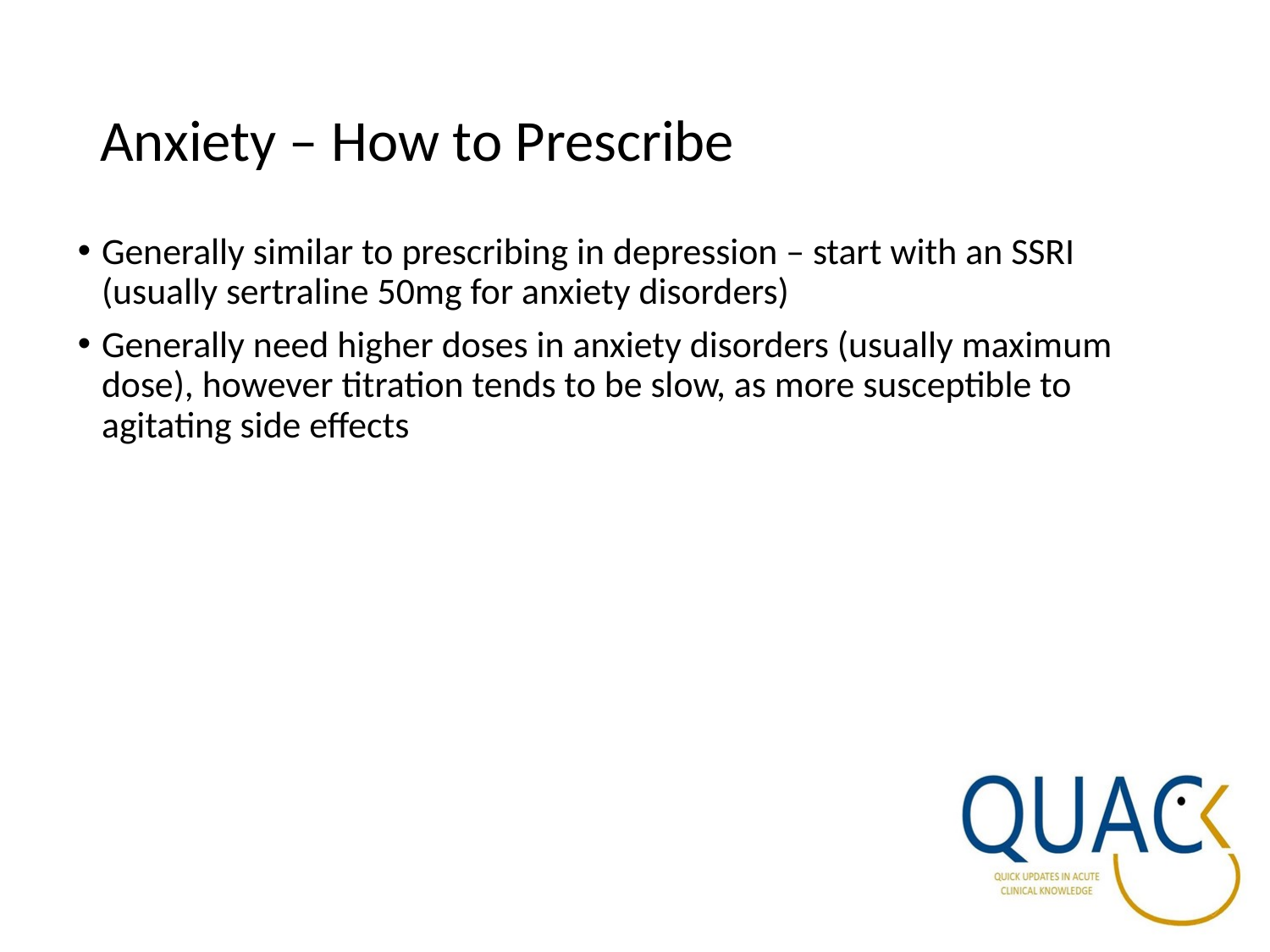

# Anxiety – How to Prescribe
Generally similar to prescribing in depression – start with an SSRI (usually sertraline 50mg for anxiety disorders)
Generally need higher doses in anxiety disorders (usually maximum dose), however titration tends to be slow, as more susceptible to agitating side effects